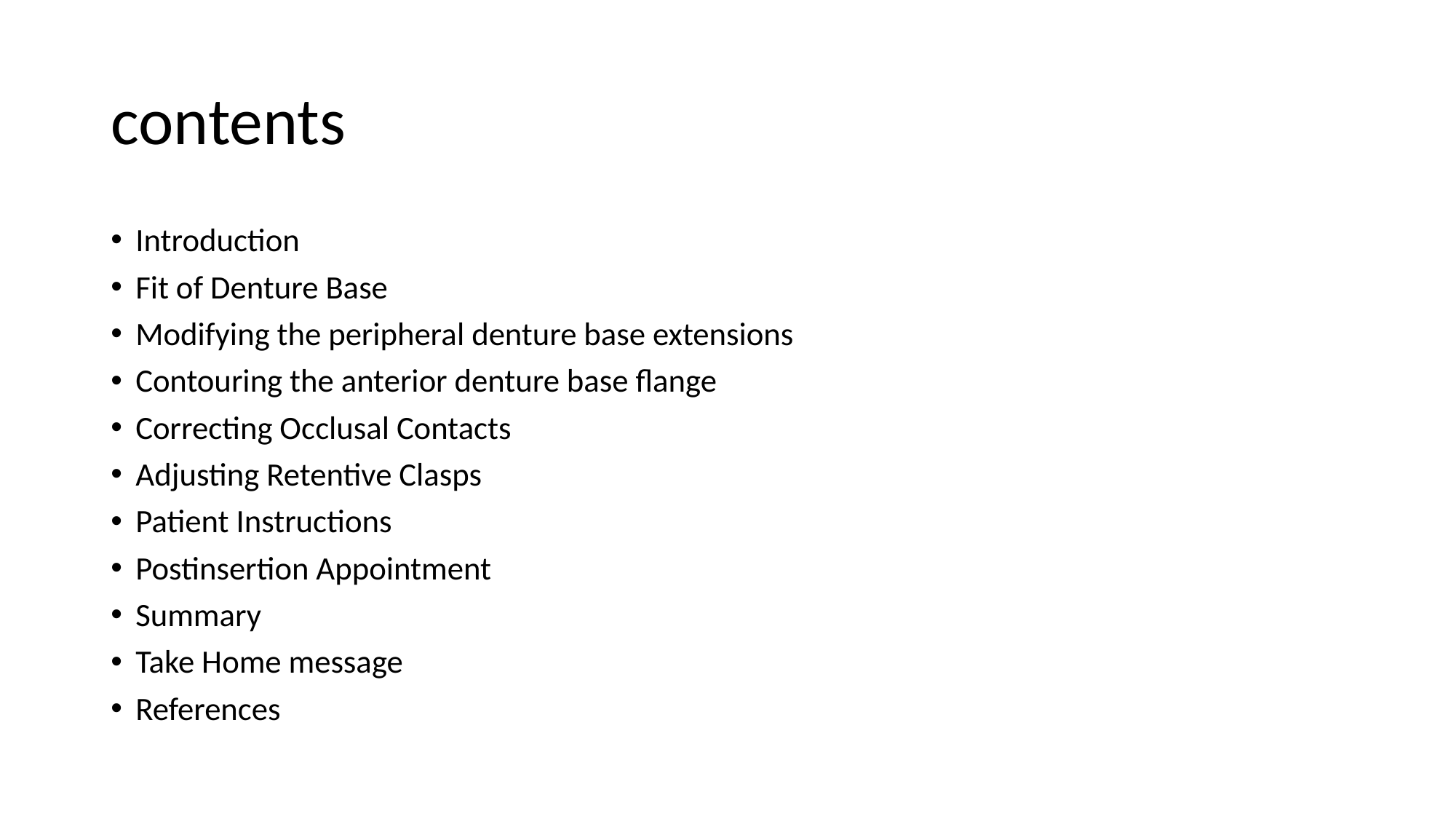

# contents
Introduction
Fit of Denture Base
Modifying the peripheral denture base extensions
Contouring the anterior denture base flange
Correcting Occlusal Contacts
Adjusting Retentive Clasps
Patient Instructions
Postinsertion Appointment
Summary
Take Home message
References